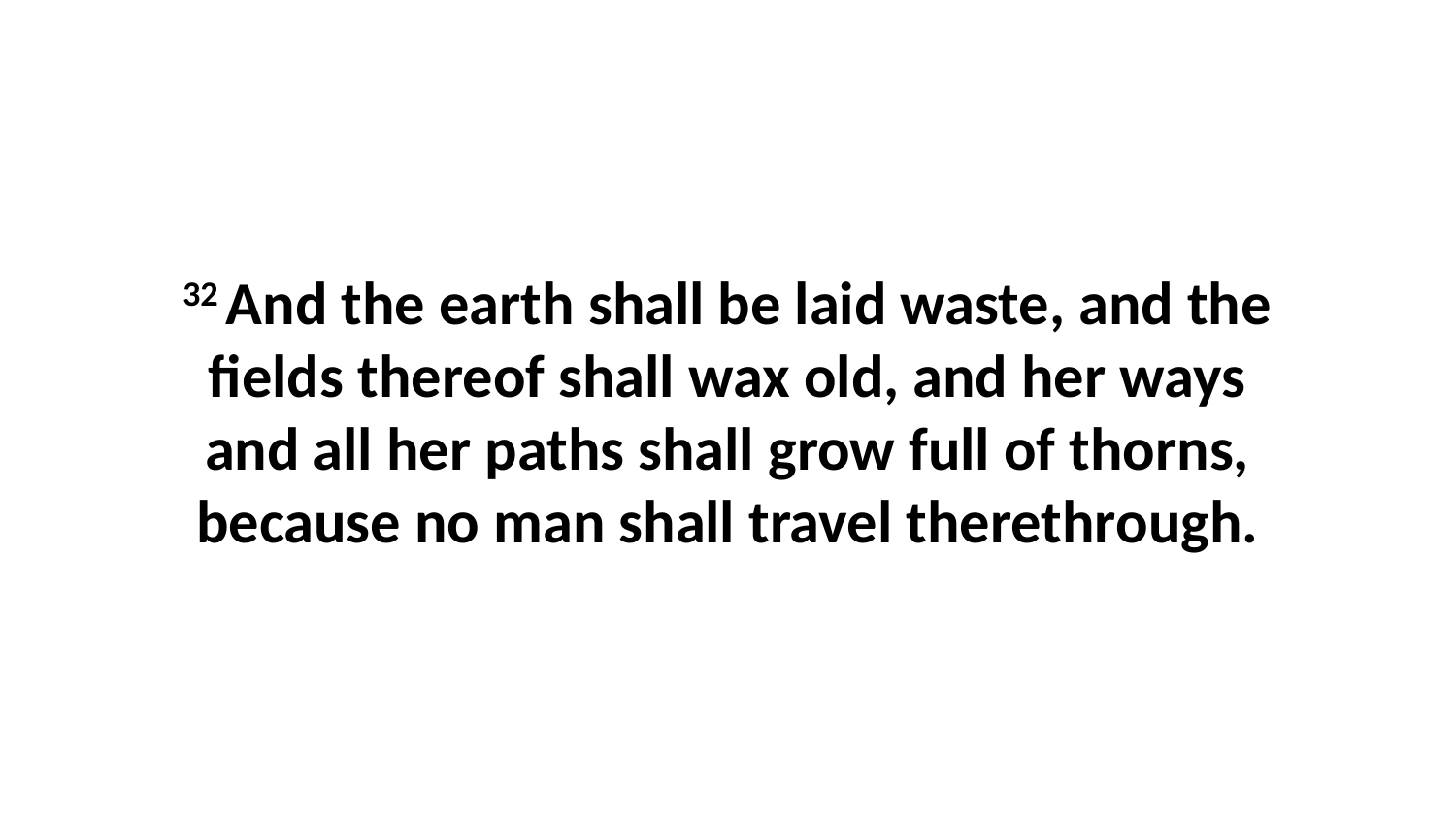

32 And the earth shall be laid waste, and the fields thereof shall wax old, and her ways and all her paths shall grow full of thorns, because no man shall travel therethrough.